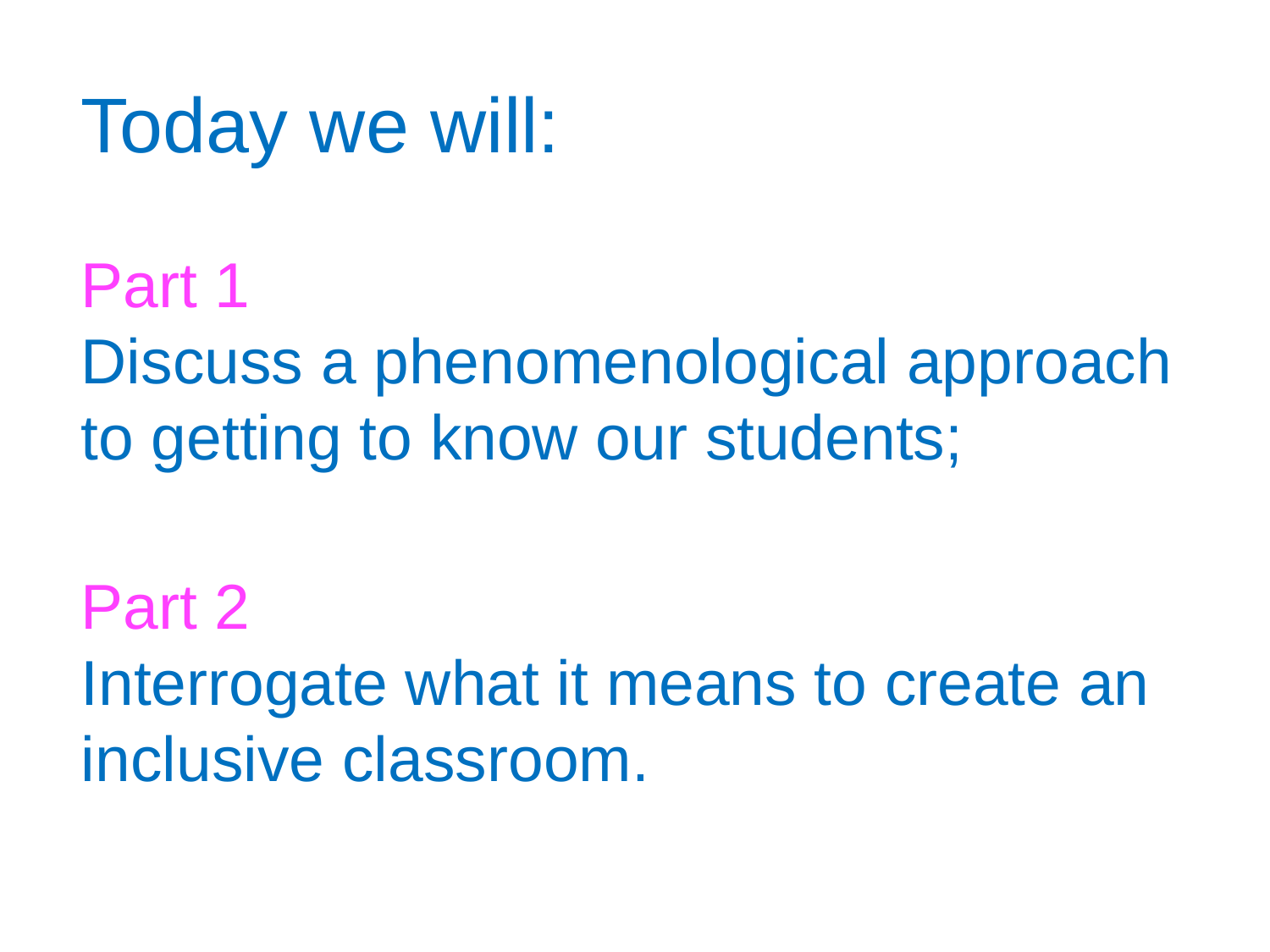

# Today we will: Part 1 Discuss a phenomenological approach to getting to know our students; Part 2 Interrogate what it means to create an inclusive classroom.